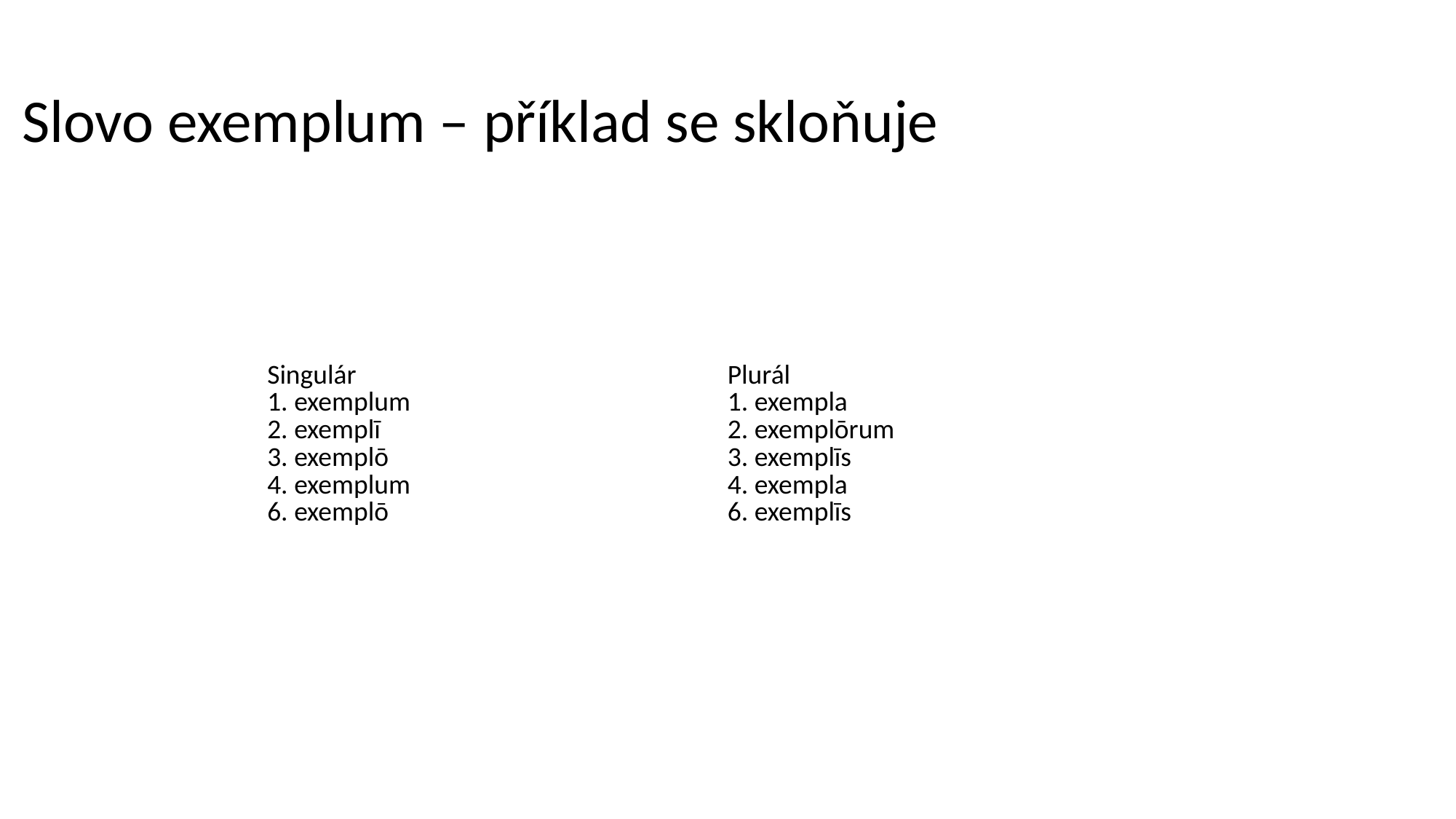

# Slovo exemplum – příklad se skloňuje
| Singulár | Plurál |
| --- | --- |
| 1. exemplum 2. exemplī 3. exemplō 4. exemplum 6. exemplō | 1. exempla 2. exemplōrum 3. exemplīs 4. exempla 6. exemplīs |